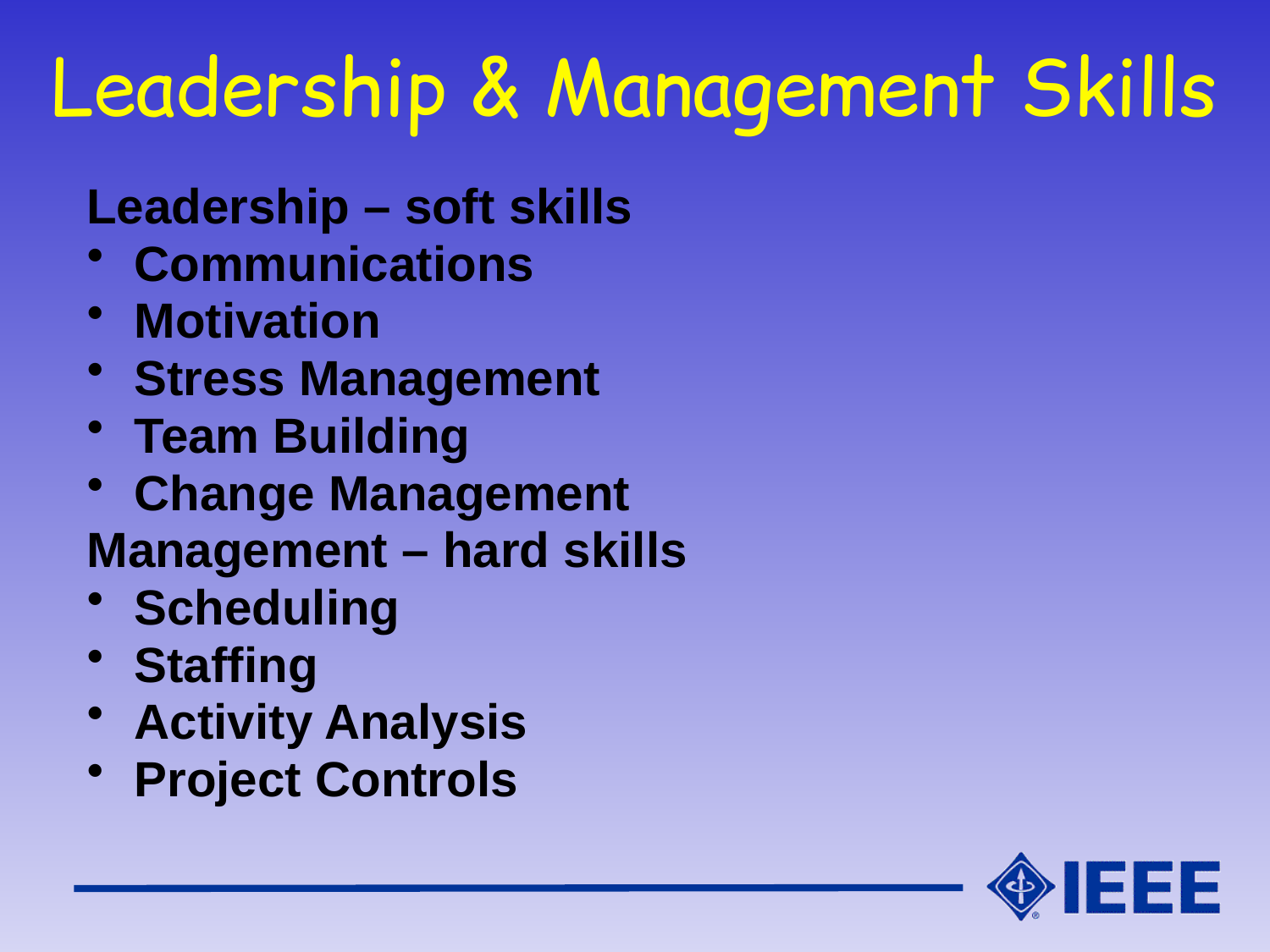

# Leadership & Management Skills
Leadership – soft skills
Communications
Motivation
Stress Management
Team Building
Change Management
Management – hard skills
Scheduling
Staffing
Activity Analysis
Project Controls